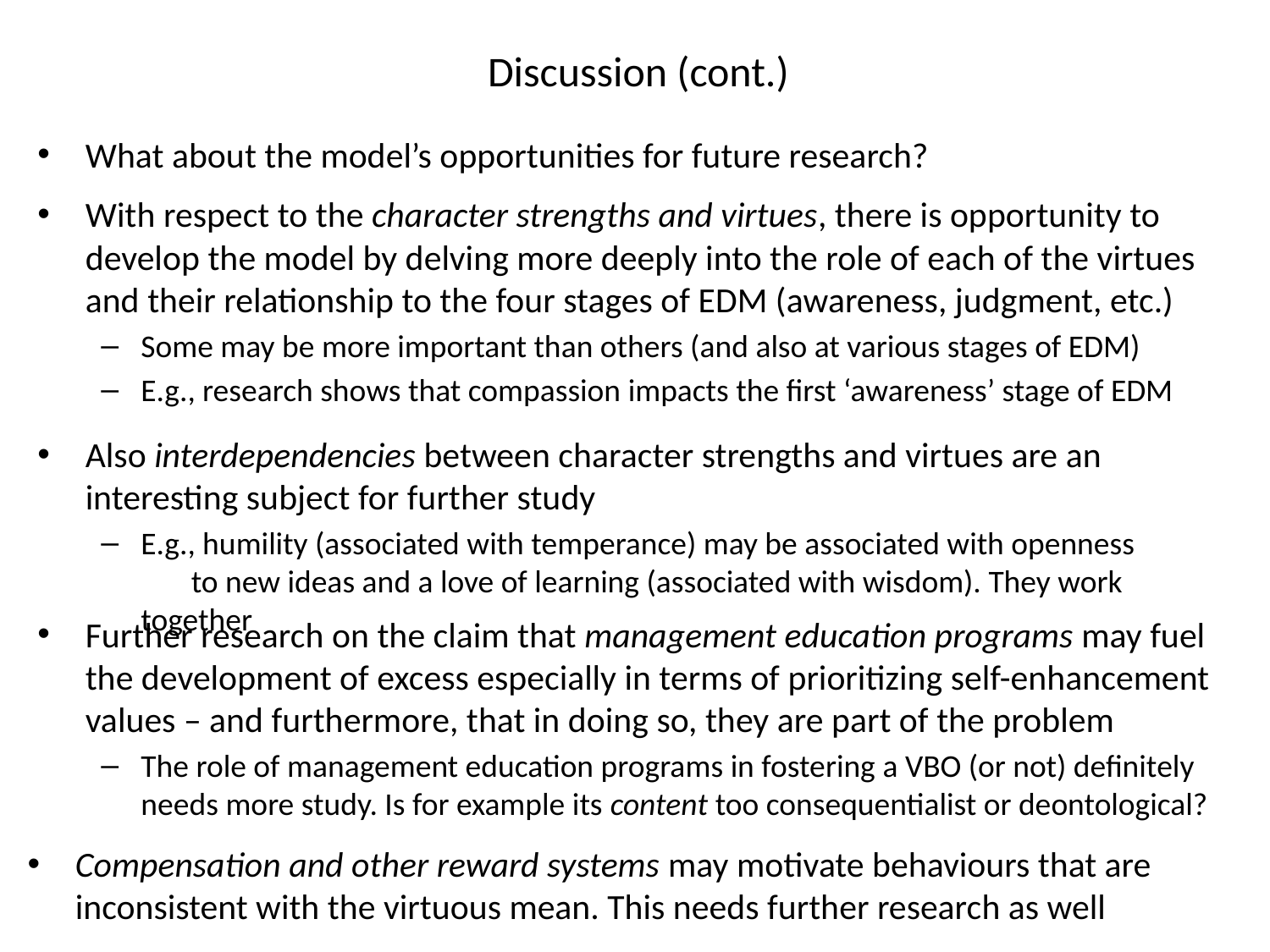

Discussion (cont.)

What about the model’s opportunities for future research?
With respect to the character strengths and virtues, there is opportunity to develop the model by delving more deeply into the role of each of the virtues and their relationship to the four stages of EDM (awareness, judgment, etc.)
Some may be more important than others (and also at various stages of EDM)
E.g., research shows that compassion impacts the first ‘awareness’ stage of EDM
Also interdependencies between character strengths and virtues are an interesting subject for further study
E.g., humility (associated with temperance) may be associated with openness                      to new ideas and a love of learning (associated with wisdom). They work together
Further research on the claim that management education programs may fuel the development of excess especially in terms of prioritizing self-enhancement values – and furthermore, that in doing so, they are part of the problem
The role of management education programs in fostering a VBO (or not) definitely needs more study. Is for example its content too consequentialist or deontological?
Compensation and other reward systems may motivate behaviours that are inconsistent with the virtuous mean. This needs further research as well